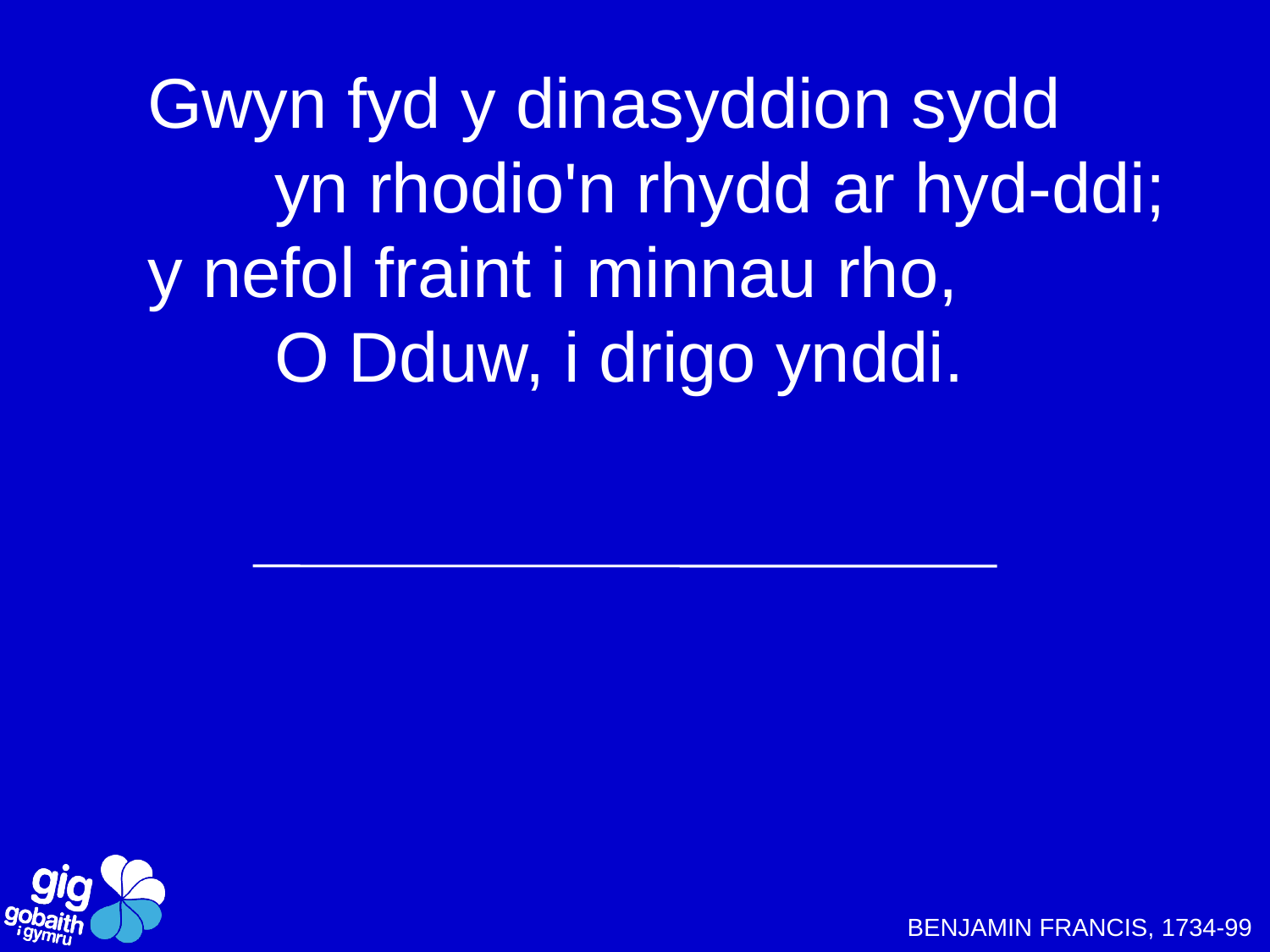

Gwyn fyd y dinasyddion sydd
	yn rhodio'n rhydd ar hyd-ddi;
y nefol fraint i minnau rho,
	O Dduw, i drigo ynddi.
BENJAMIN FRANCIS, 1734-99